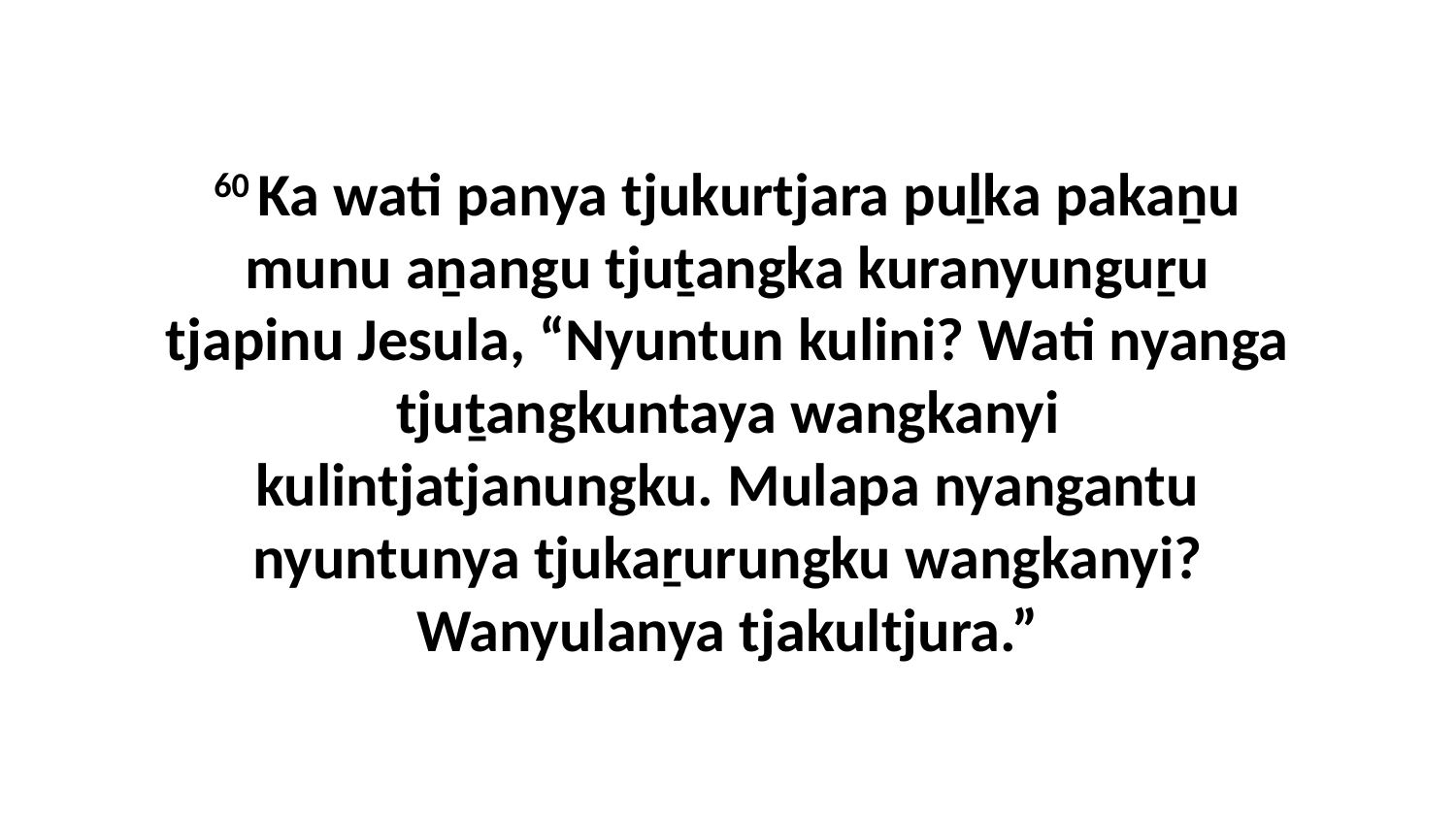

60 Ka wati panya tjukurtjara puḻka pakaṉu munu aṉangu tjuṯangka kuranyunguṟu tjapinu Jesula, “Nyuntun kulini? Wati nyanga tjuṯangkuntaya wangkanyi kulintjatjanungku. Mulapa nyangantu nyuntunya tjukaṟurungku wangkanyi? Wanyulanya tjakultjura.”